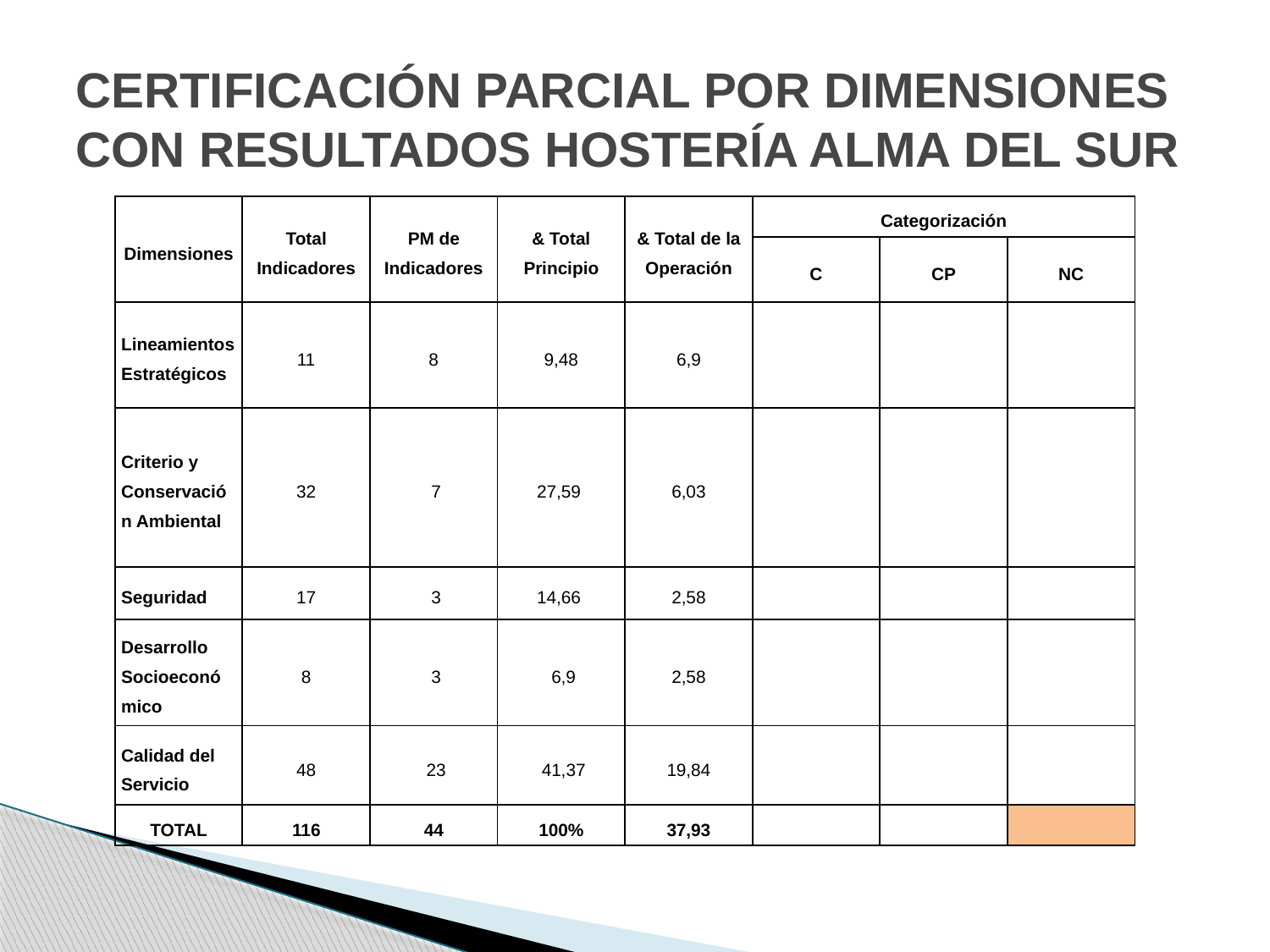

# CERTIFICACIÓN PARCIAL POR DIMENSIONES CON RESULTADOS HOSTERÍA ALMA DEL SUR
| Dimensiones | Total Indicadores | PM de Indicadores | & Total Principio | & Total de la Operación | Categorización |  |  |
| --- | --- | --- | --- | --- | --- | --- | --- |
|  |  |  |  |  | C | CP | NC |
| Lineamientos Estratégicos | 11 | 8 | 9,48 | 6,9 |  |  |  |
| Criterio y Conservación Ambiental | 32 | 7 | 27,59 | 6,03 |  |  |  |
| Seguridad | 17 | 3 | 14,66 | 2,58 |  |  |  |
| Desarrollo Socioeconómico | 8 | 3 | 6,9 | 2,58 |  |  |  |
| Calidad del Servicio | 48 | 23 | 41,37 | 19,84 |  |  |  |
| TOTAL | 116 | 44 | 100% | 37,93 |  |  |  |